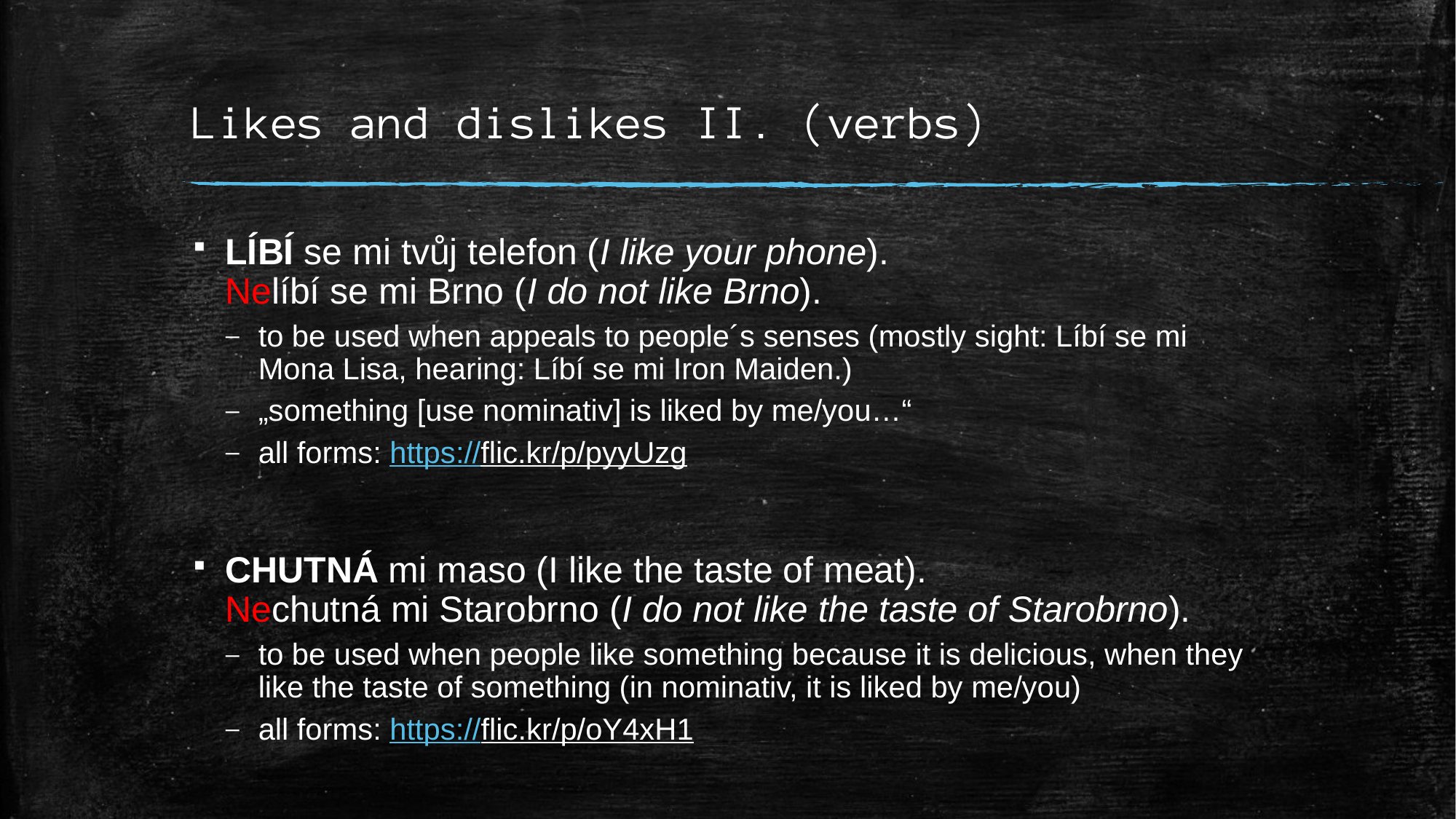

# Likes and dislikes II. (verbs)
LÍBÍ se mi tvůj telefon (I like your phone).
Nelíbí se mi Brno (I do not like Brno).
to be used when appeals to people´s senses (mostly sight: Líbí se mi Mona Lisa, hearing: Líbí se mi Iron Maiden.)
„something [use nominativ] is liked by me/you…“
all forms: https://flic.kr/p/pyyUzg

CHUTNÁ mi maso (I like the taste of meat).
Nechutná mi Starobrno (I do not like the taste of Starobrno).
to be used when people like something because it is delicious, when they like the taste of something (in nominativ, it is liked by me/you)
all forms: https://flic.kr/p/oY4xH1